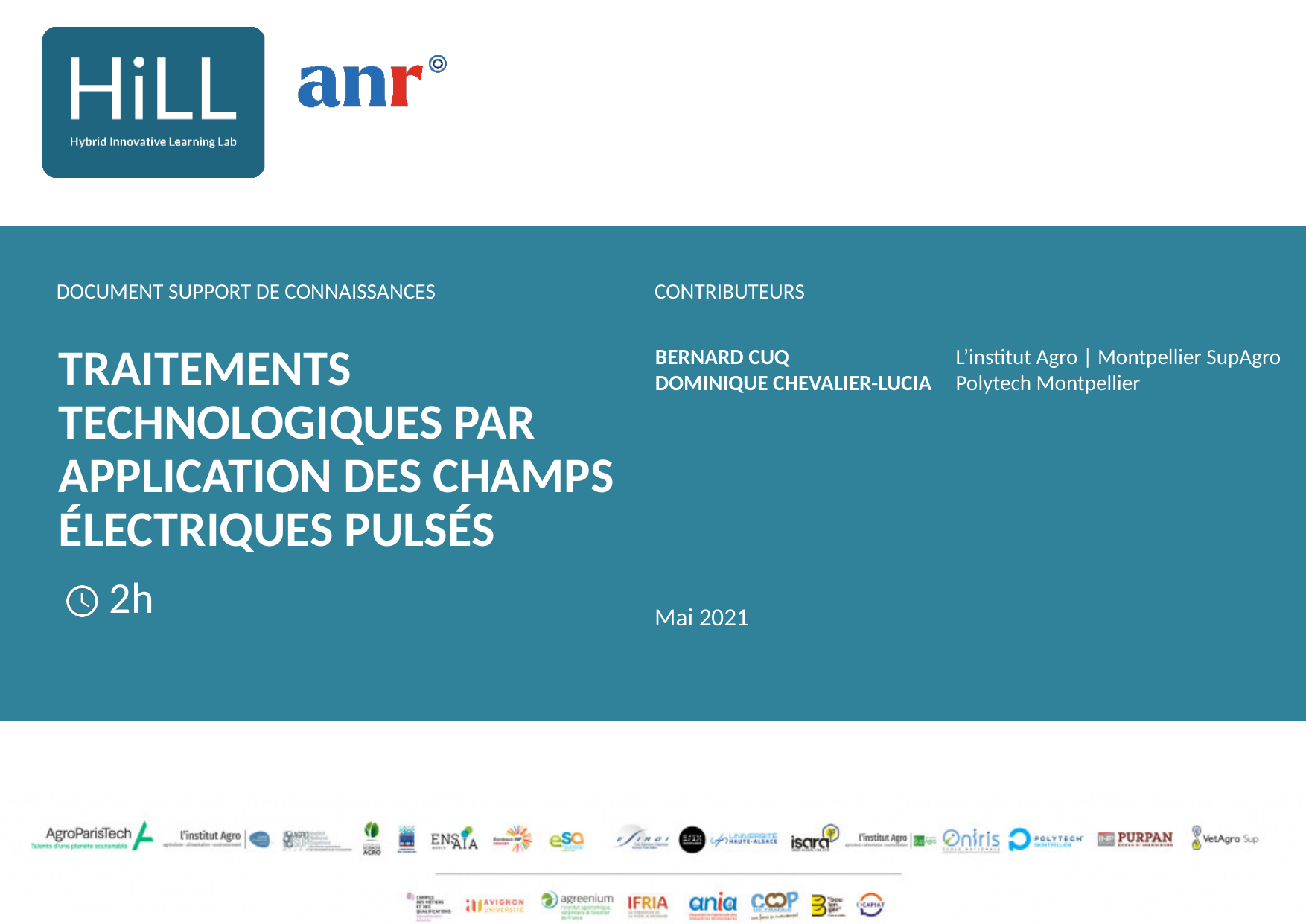

TRAITEMENTS TECHNOLOGIQUES PAR APPLICATION DES CHAMPS ÉLECTRIQUES PULSÉS
BERNARD CUQ
DOMINIQUE CHEVALIER-LUCIA
L’institut Agro | Montpellier SupAgro
Polytech Montpellier
2h
Mai 2021